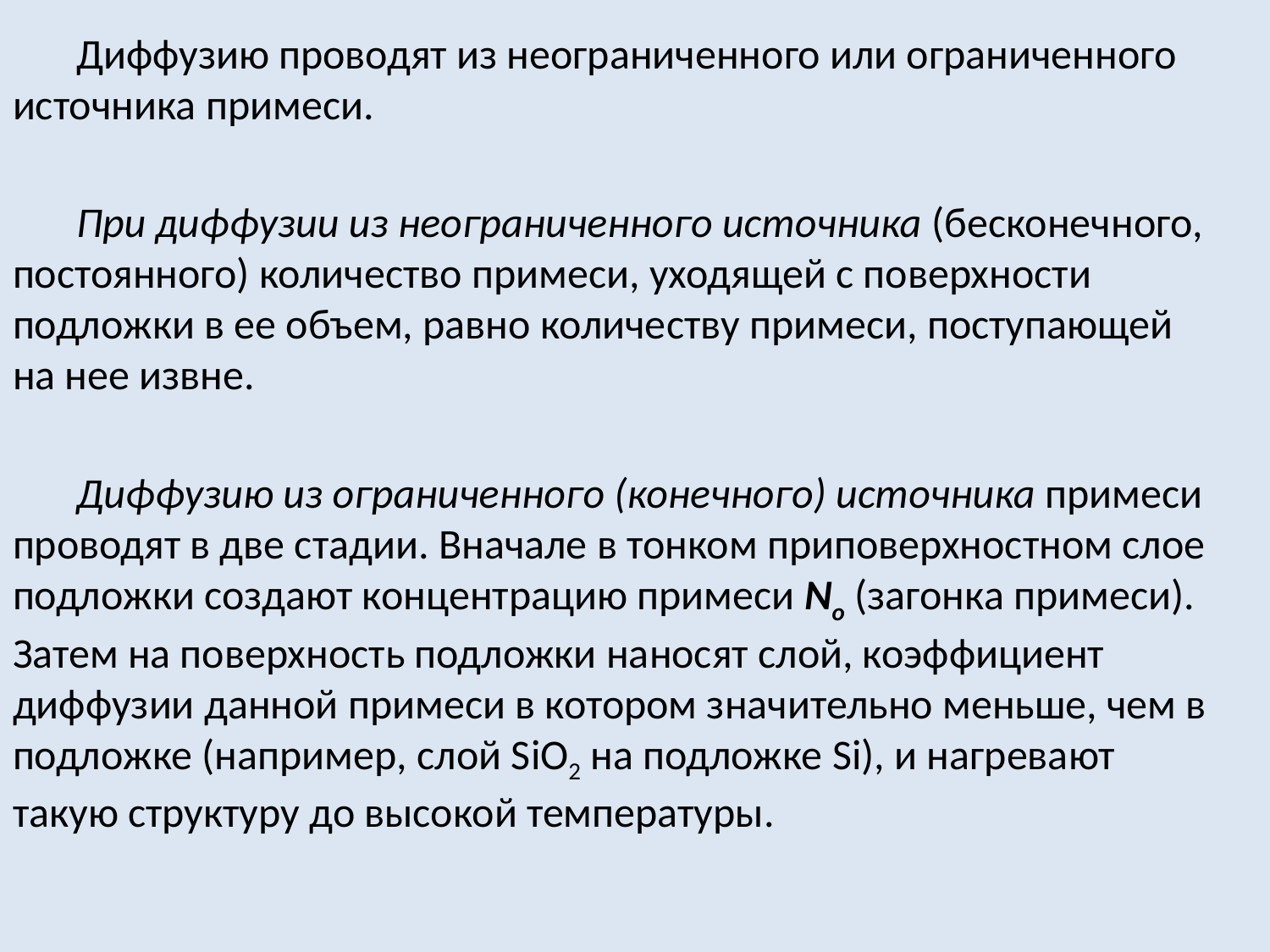

Диффузию проводят из неограниченного или ограниченного источника примеси.

При диффузии из неограниченного источника (бесконечного, постоянного) количество примеси, уходящей с поверхности подложки в ее объем, равно количеству примеси, поступающей на нее извне.

Диффузию из ограниченного (конечного) источника примеси проводят в две стадии. Вначале в тонком приповерхностном слое подложки создают концентрацию примеси No (загонка примеси). Затем на поверхность подложки наносят слой, коэффициент диффузии данной примеси в котором значительно меньше, чем в подложке (например, слой SiO2 на подложке Si), и нагревают такую структуру до высокой температуры.